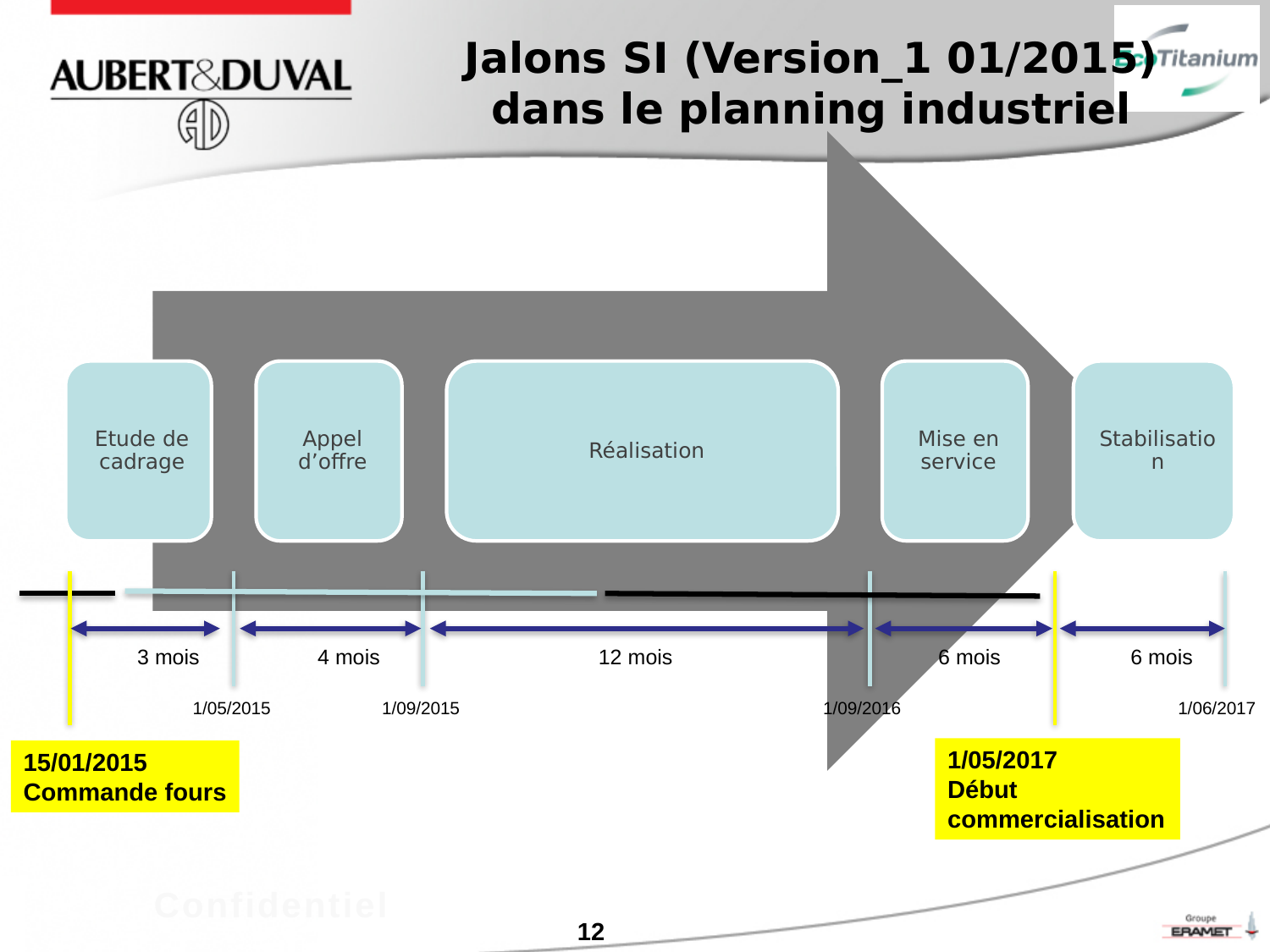

# Jalons SI (Version_1 01/2015) dans le planning industriel
Etude de cadrage
Appel d’offre
Réalisation
Mise en service
Stabilisation
3 mois                    4 mois                                     12 mois                                             6 mois                      6 mois
1/05/2015
1/09/2015
1/09/2016
1/06/2017
1/05/2017
Début commercialisation
15/01/2015
Commande fours